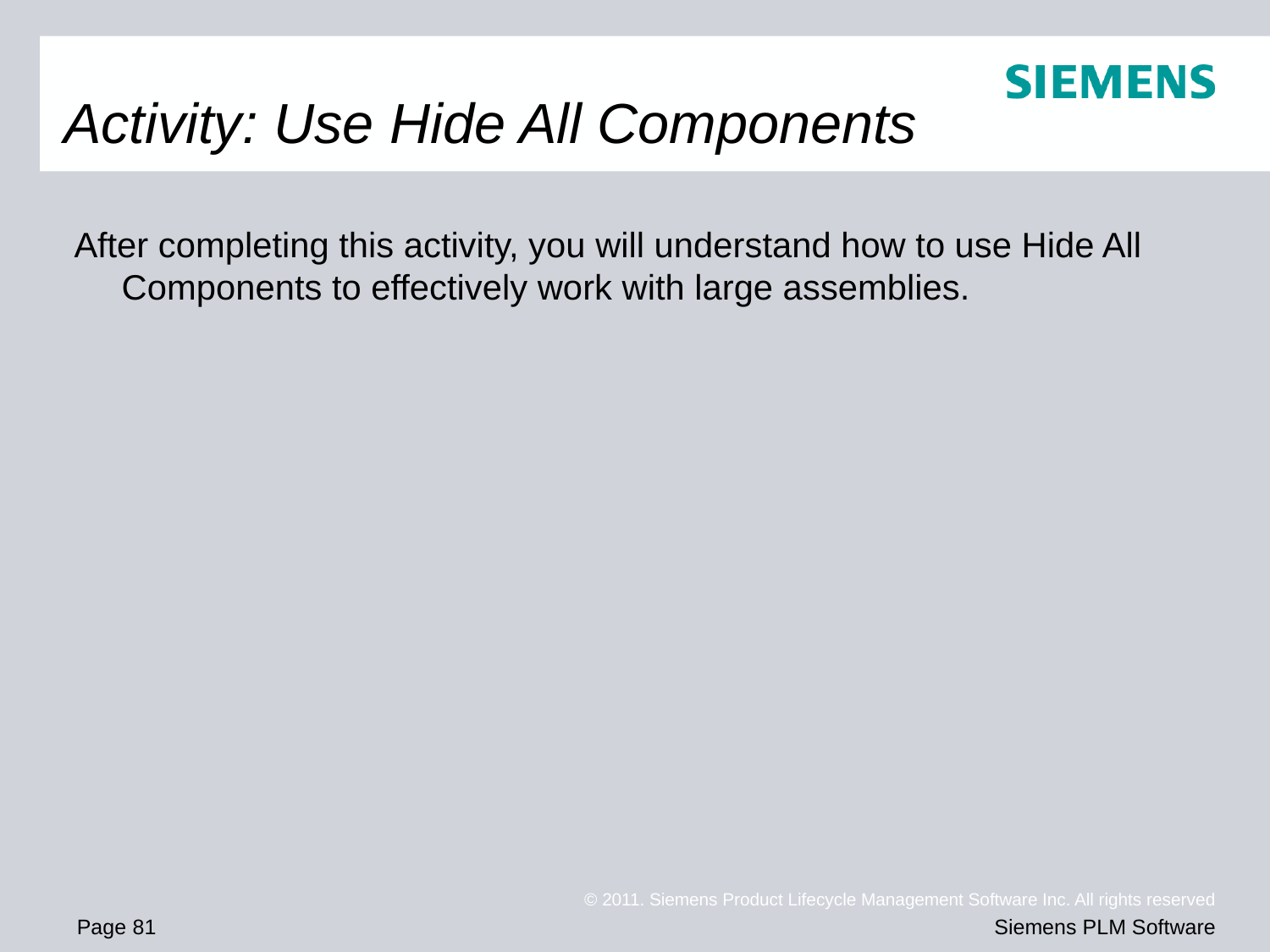

# Activity: Use Hide All Components
After completing this activity, you will understand how to use Hide All Components to effectively work with large assemblies.